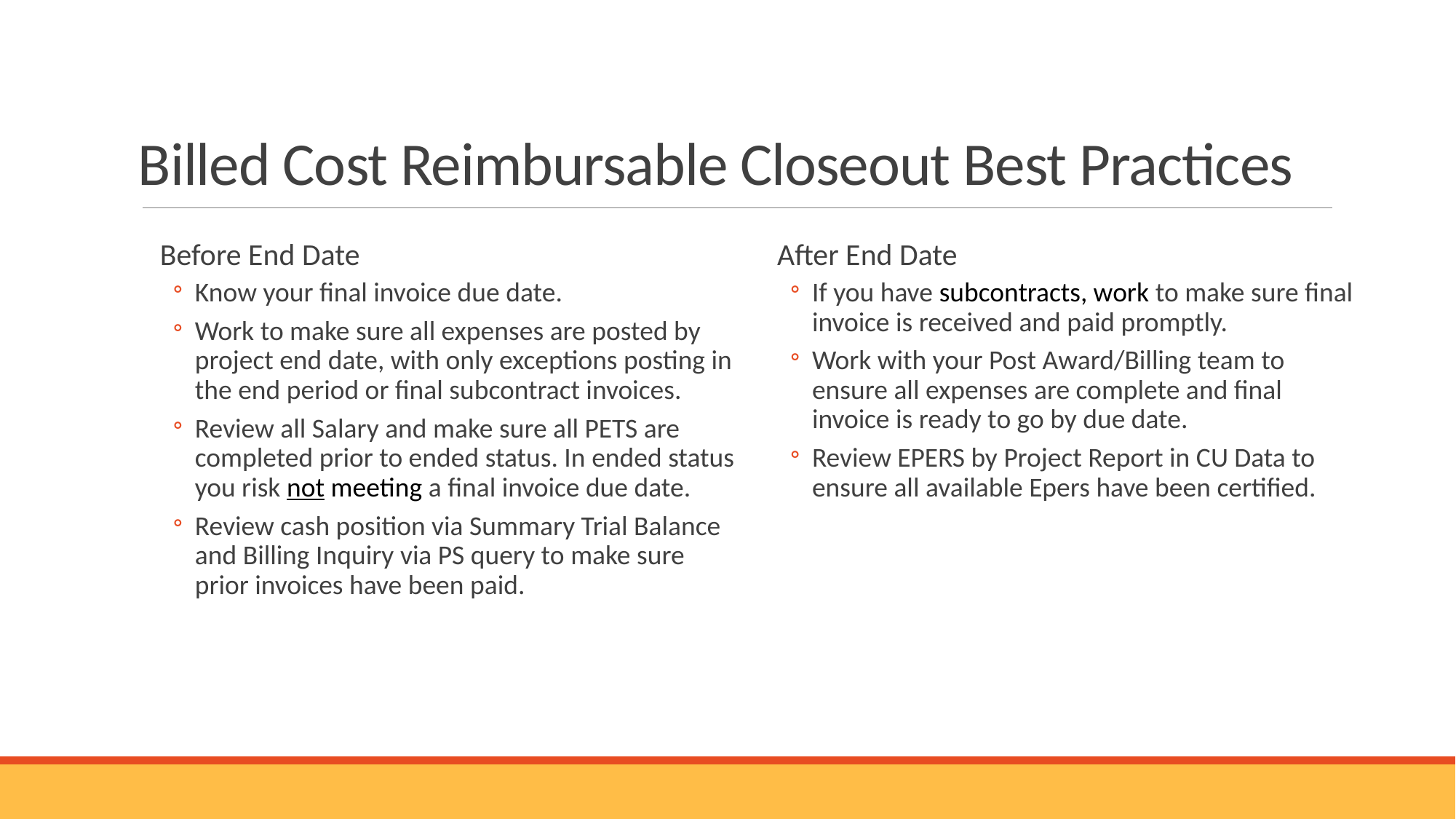

# Billed Cost Reimbursable Closeout Best Practices
Before End Date
Know your final invoice due date.
Work to make sure all expenses are posted by project end date, with only exceptions posting in the end period or final subcontract invoices.
Review all Salary and make sure all PETS are completed prior to ended status. In ended status you risk not meeting a final invoice due date.
Review cash position via Summary Trial Balance and Billing Inquiry via PS query to make sure prior invoices have been paid.

After End Date
If you have subcontracts, work to make sure final invoice is received and paid promptly.
Work with your Post Award/Billing team to ensure all expenses are complete and final invoice is ready to go by due date.
Review EPERS by Project Report in CU Data to ensure all available Epers have been certified.